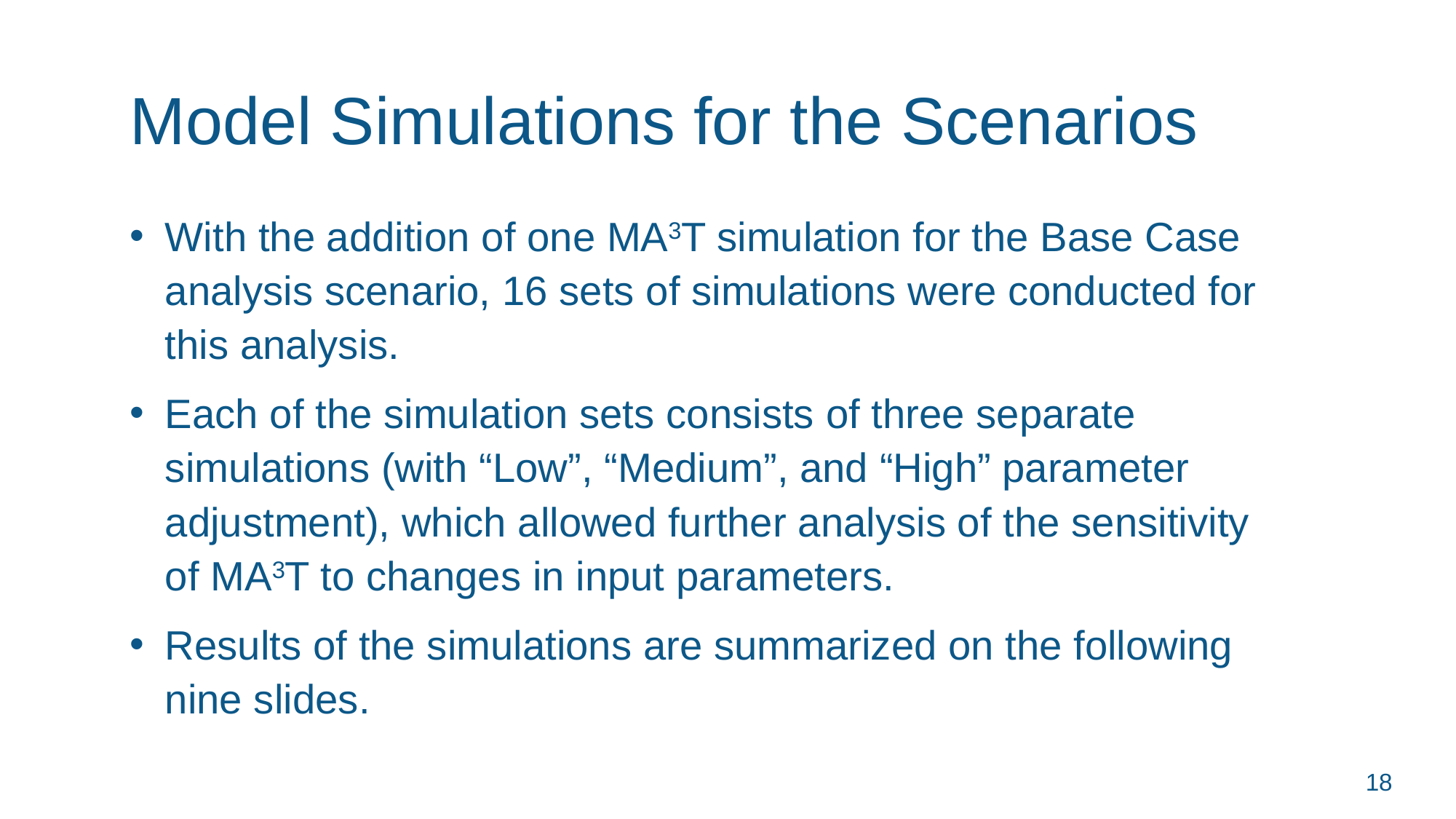

# Model Simulations for the Scenarios
With the addition of one MA3T simulation for the Base Case analysis scenario, 16 sets of simulations were conducted for this analysis.
Each of the simulation sets consists of three separate simulations (with “Low”, “Medium”, and “High” parameter adjustment), which allowed further analysis of the sensitivity of MA3T to changes in input parameters.
Results of the simulations are summarized on the following nine slides.
18